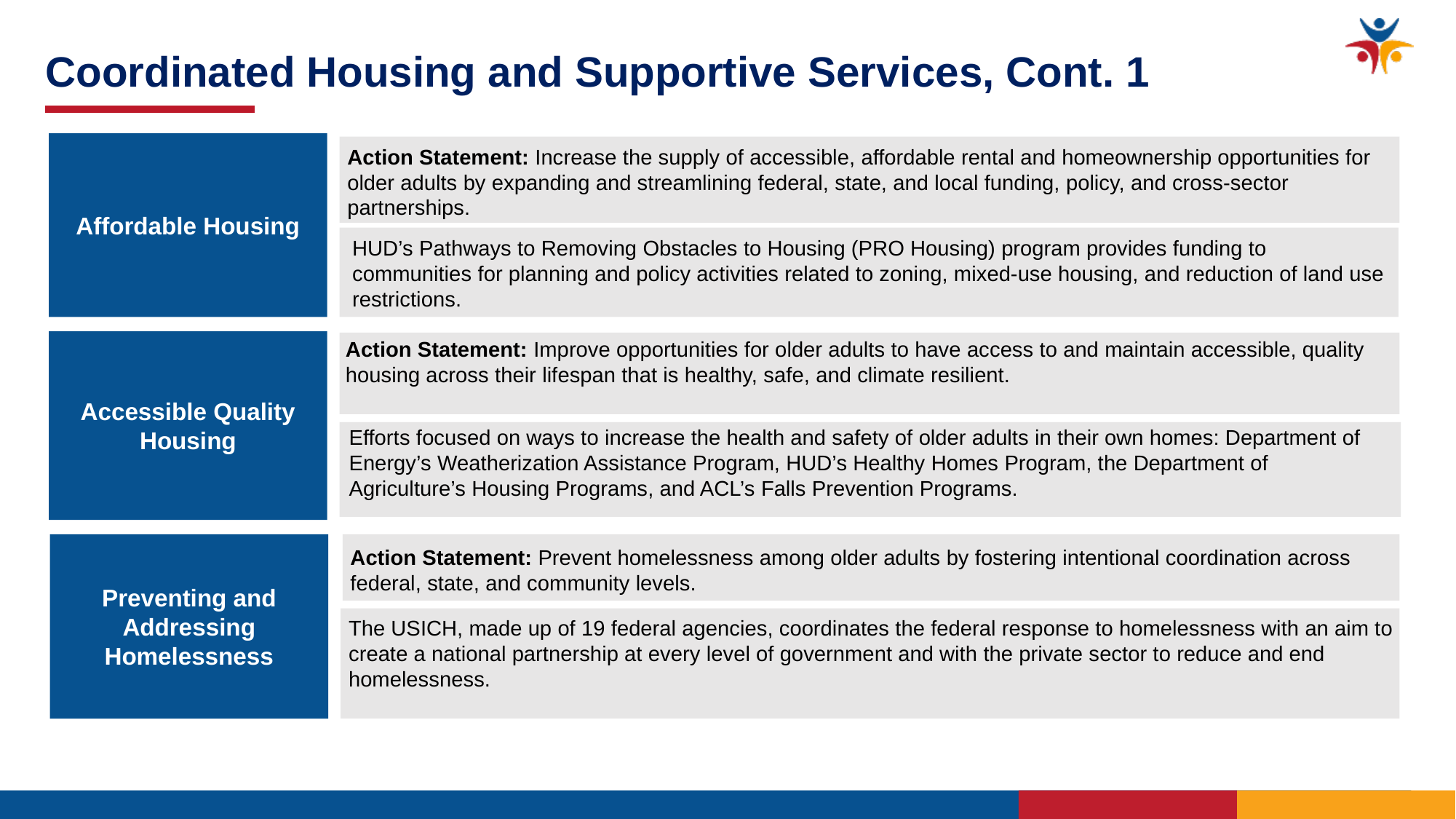

# Coordinated Housing and Supportive Services, Cont. 1
Affordable Housing

Action Statement: Increase the supply of accessible, affordable rental and homeownership opportunities for older adults by expanding and streamlining federal, state, and local funding, policy, and cross-sector partnerships.

HUD’s Pathways to Removing Obstacles to Housing (PRO Housing) program provides funding to communities for planning and policy activities related to zoning, mixed-use housing, and reduction of land use restrictions.
Action Statement: Improve opportunities for older adults to have access to and maintain accessible, quality housing across their lifespan that is healthy, safe, and climate resilient.
Accessible Quality Housing

Efforts focused on ways to increase the health and safety of older adults in their own homes: Department of Energy’s Weatherization Assistance Program, HUD’s Healthy Homes Program, the Department of Agriculture’s Housing Programs, and ACL’s Falls Prevention Programs.

Preventing and Addressing Homelessness

Action Statement: Prevent homelessness among older adults by fostering intentional coordination across federal, state, and community levels.

The USICH, made up of 19 federal agencies, coordinates the federal response to homelessness with an aim to create a national partnership at every level of government and with the private sector to reduce and end homelessness.